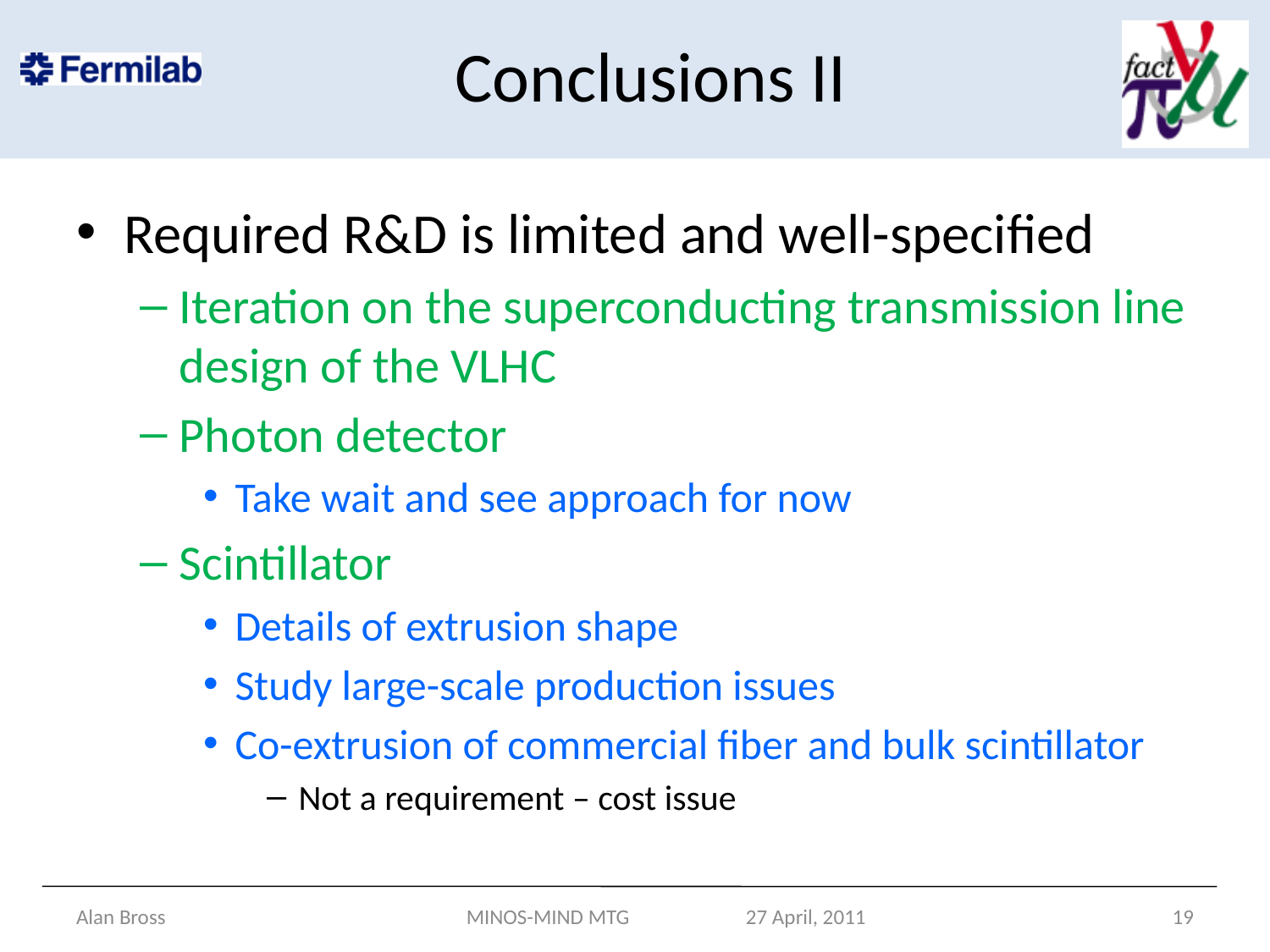

# Conclusions II
Required R&D is limited and well-specified
Iteration on the superconducting transmission line design of the VLHC
Photon detector
Take wait and see approach for now
Scintillator
Details of extrusion shape
Study large-scale production issues
Co-extrusion of commercial fiber and bulk scintillator
Not a requirement – cost issue

Alan Bross
MINOS-MIND MTG                        27 April, 2011
19